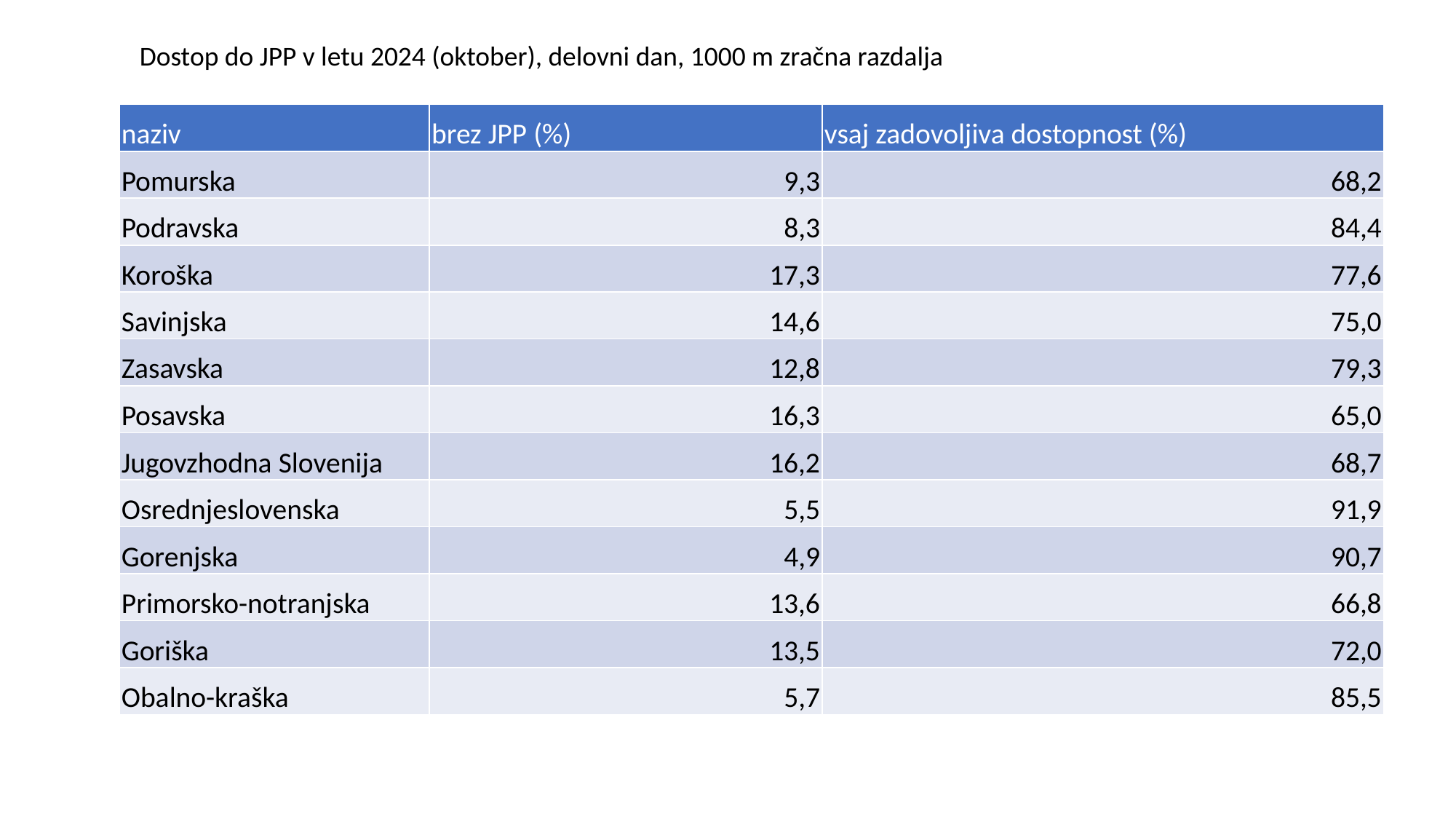

Dostop do JPP v letu 2024 (oktober), delovni dan, 1000 m zračna razdalja
| naziv | brez JPP (%) | vsaj zadovoljiva dostopnost (%) |
| --- | --- | --- |
| Pomurska | 9,3 | 68,2 |
| Podravska | 8,3 | 84,4 |
| Koroška | 17,3 | 77,6 |
| Savinjska | 14,6 | 75,0 |
| Zasavska | 12,8 | 79,3 |
| Posavska | 16,3 | 65,0 |
| Jugovzhodna Slovenija | 16,2 | 68,7 |
| Osrednjeslovenska | 5,5 | 91,9 |
| Gorenjska | 4,9 | 90,7 |
| Primorsko-notranjska | 13,6 | 66,8 |
| Goriška | 13,5 | 72,0 |
| Obalno-kraška | 5,7 | 85,5 |